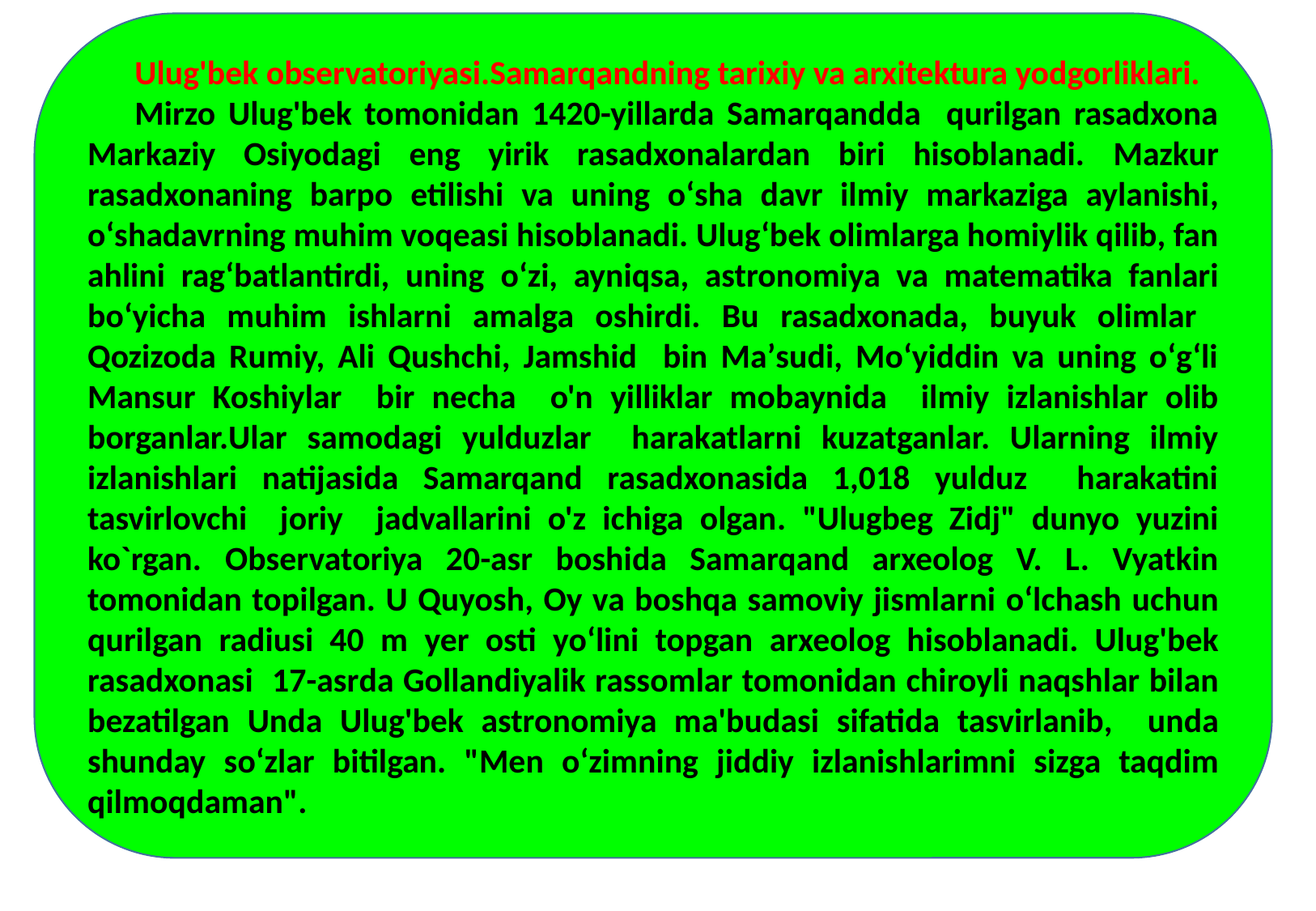

Ulug'bek observatoriyasi.Samarqandning tarixiy va arxitektura yodgorliklari.
Mirzo Ulug'bek tomonidan 1420-yillarda Samarqandda  qurilgan rasadxona Markaziy Osiyodagi eng yirik rasadxonalardan biri hisoblanadi. Mazkur rasadxonaning barpo etilishi va uning о‘sha davr ilmiy markaziga aylanishi, о‘shadavrning muhim voqeasi hisoblanadi. Ulug‘bek olimlarga homiylik qilib, fan ahlini rag‘batlantirdi, uning о‘zi, ayniqsa, astronomiya va matematika fanlari bо‘yicha muhim ishlarni amalga oshirdi. Bu rasadxonada, buyuk olimlar  Qozizoda Rumiy, Ali Qushchi, Jamshid  bin Ma’sudi, Mо‘yiddin va uning о‘g‘li Mansur Koshiylar  bir necha  o'n yilliklar mobaynida  ilmiy izlanishlar olib borganlar.Ular samodagi yulduzlar  harakatlarni kuzatganlar. Ularning ilmiy izlanishlari natijasida Samarqand rasadxonasida 1,018 yulduz  harakatini tasvirlovchi  joriy  jadvallarini o'z ichiga olgan. "Ulugbeg Zidj" dunyo yuzini ko`rgan. Observatoriya 20-asr boshida Samarqand arxeolog V. L. Vyatkin tomonidan topilgan. U Quyosh, Oy va boshqa samoviy jismlarni о‘lchash uchun qurilgan radiusi 40 m yer osti yо‘lini topgan arxeolog hisoblanadi. Ulug'bek rasadxonasi  17-asrda Gollandiyalik rassomlar tomonidan chiroyli naqshlar bilan bezatilgan Unda Ulug'bek astronomiya ma'budasi sifatida tasvirlanib,  unda shunday sо‘zlar bitilgan. "Men о‘zimning jiddiy izlanishlarimni sizga taqdim qilmoqdaman".